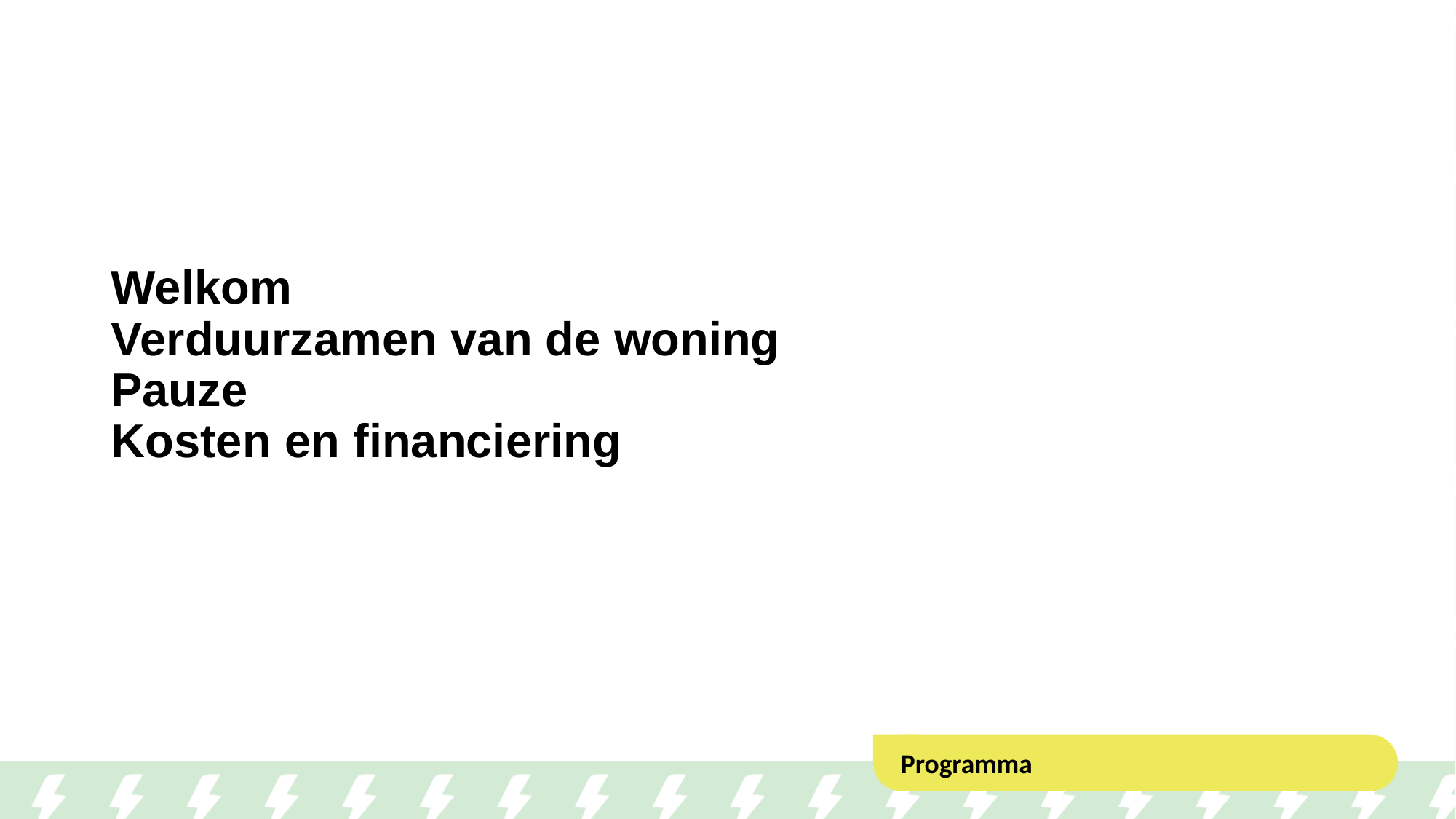

# Welkom Verduurzamen van de woning Pauze Kosten en financiering

Programma